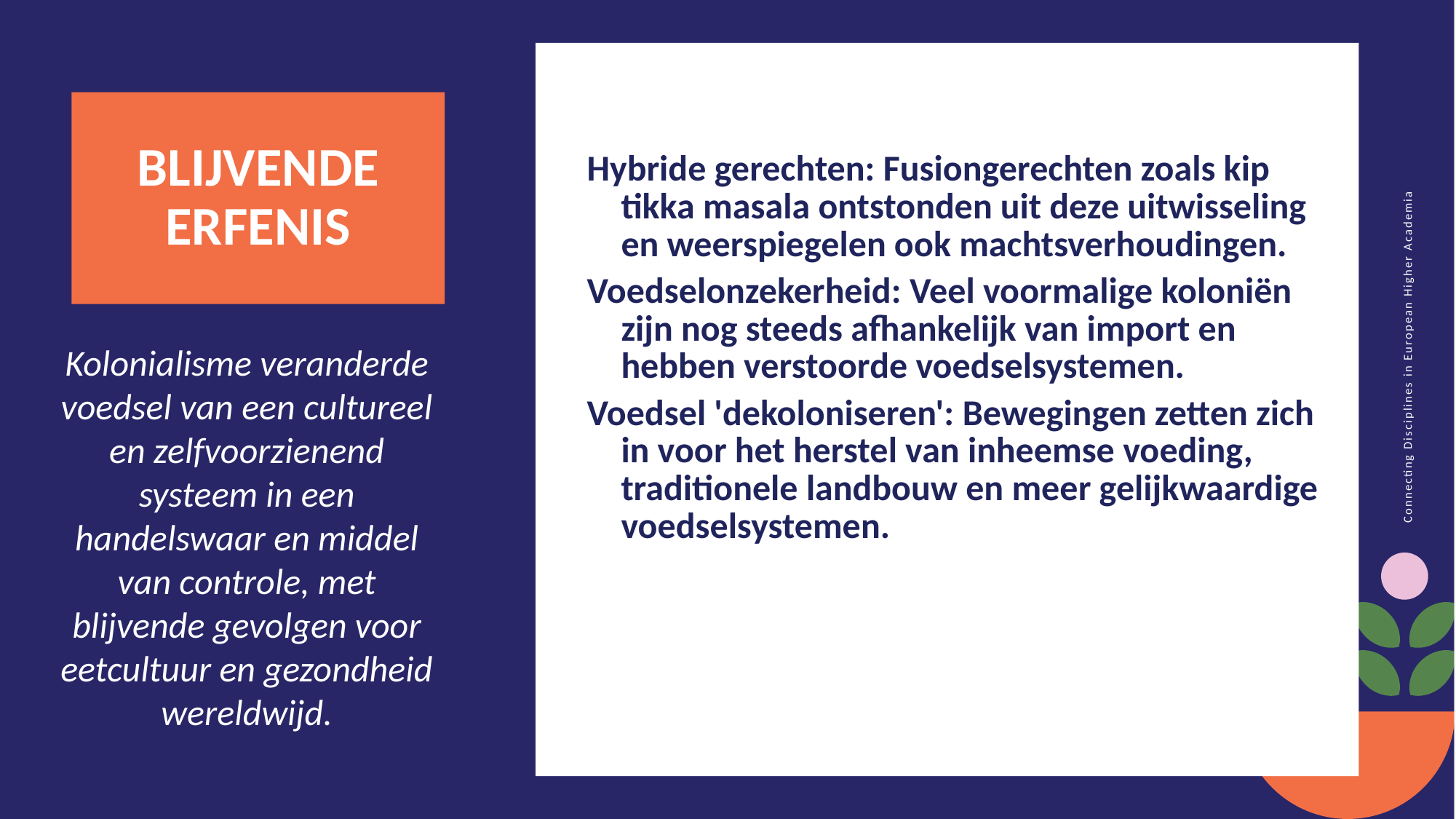

BLIJVENDE ERFENIS

Hybride gerechten: Fusiongerechten zoals kip tikka masala ontstonden uit deze uitwisseling en weerspiegelen ook machtsverhoudingen.
Voedselonzekerheid: Veel voormalige koloniën zijn nog steeds afhankelijk van import en hebben verstoorde voedselsystemen.
Voedsel 'dekoloniseren': Bewegingen zetten zich in voor het herstel van inheemse voeding, traditionele landbouw en meer gelijkwaardige voedselsystemen.

Kolonialisme veranderde voedsel van een cultureel en zelfvoorzienend systeem in een handelswaar en middel van controle, met blijvende gevolgen voor eetcultuur en gezondheid wereldwijd.